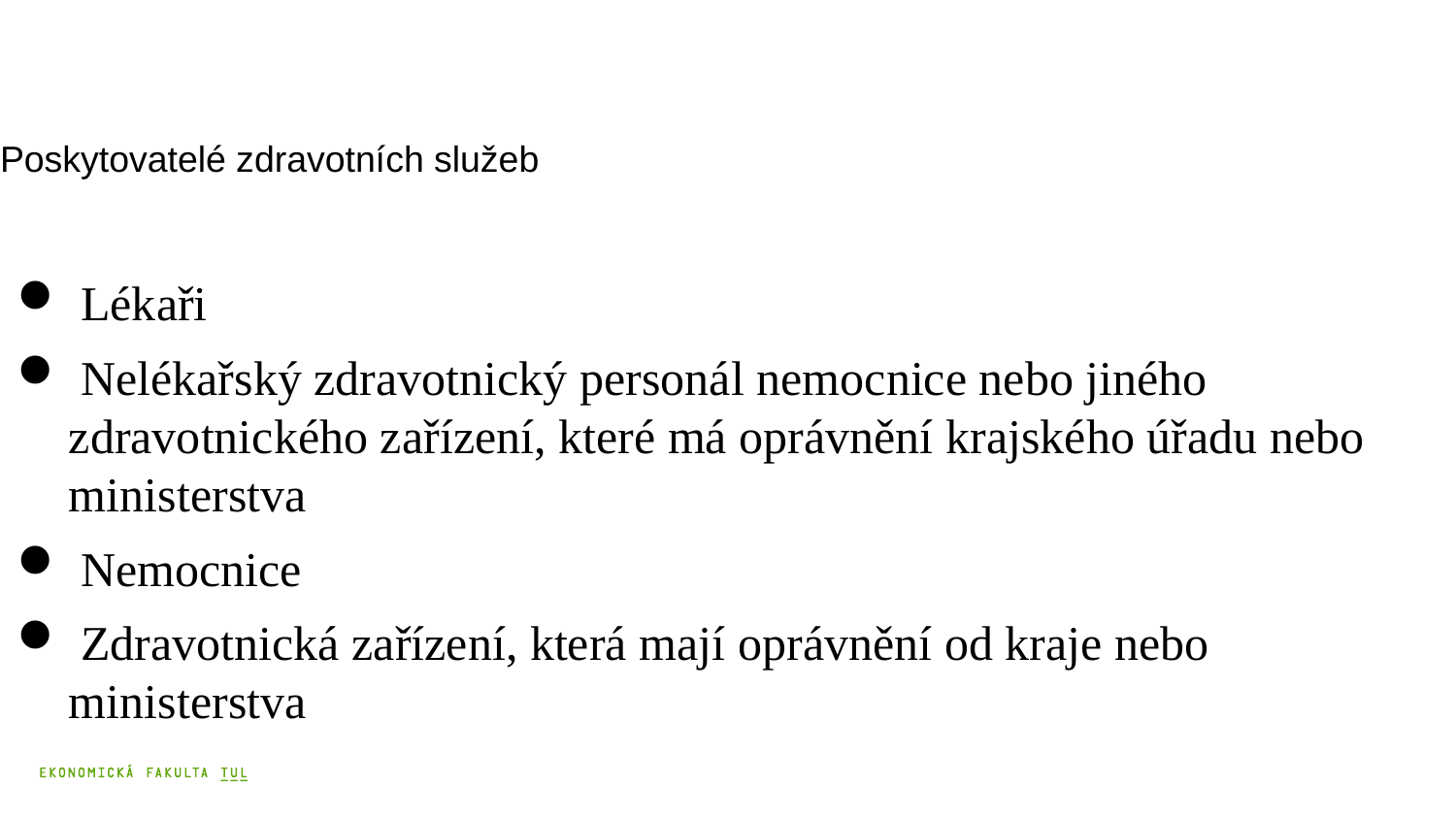

# Poskytovatelé zdravotních služeb
 Lékaři
 Nelékařský zdravotnický personál nemocnice nebo jiného zdravotnického zařízení, které má oprávnění krajského úřadu nebo ministerstva
 Nemocnice
 Zdravotnická zařízení, která mají oprávnění od kraje nebo ministerstva